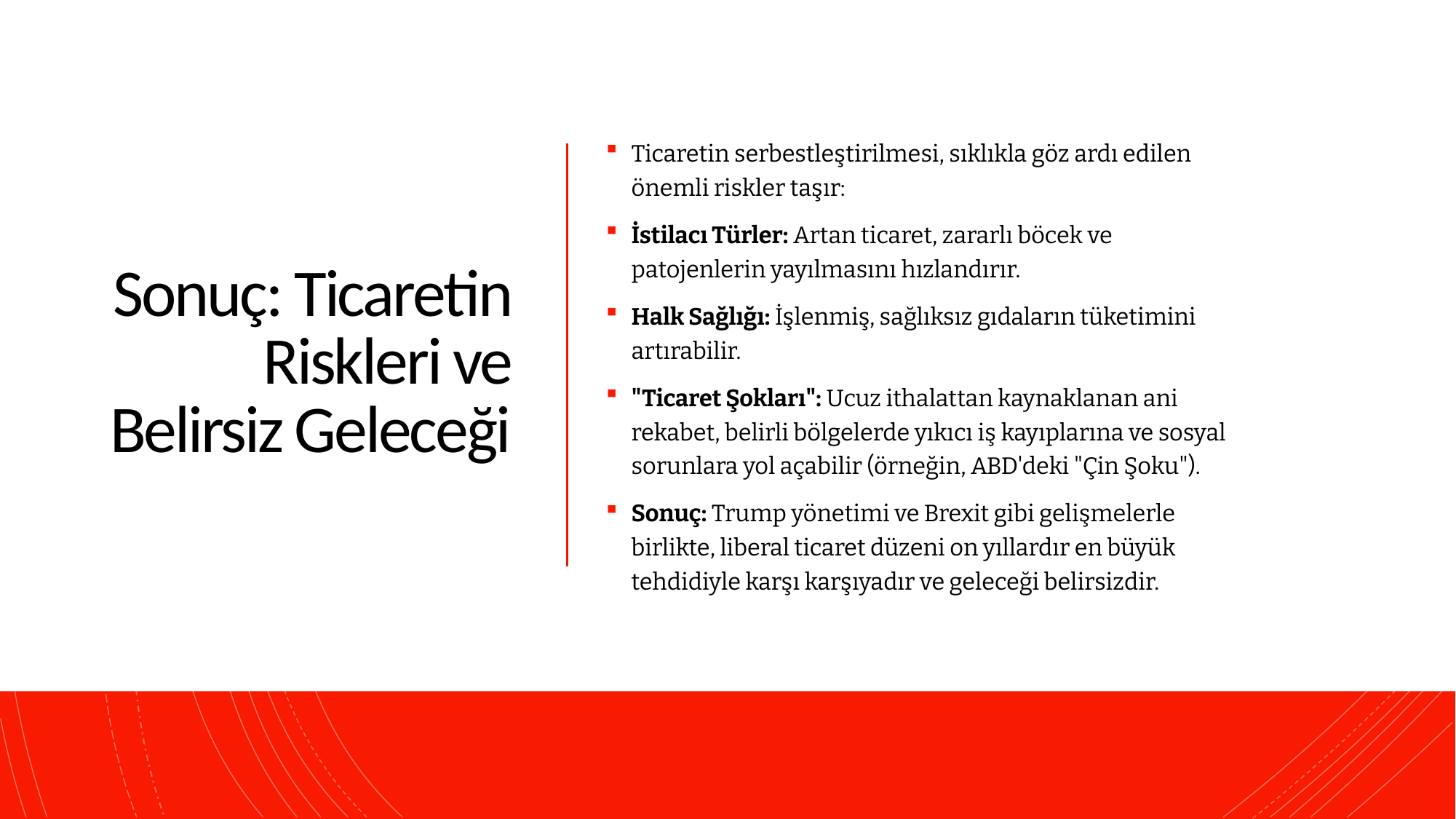

# Sonuç: Ticaretin Riskleri ve Belirsiz Geleceği
Ticaretin serbestleştirilmesi, sıklıkla göz ardı edilen önemli riskler taşır:
İstilacı Türler: Artan ticaret, zararlı böcek ve patojenlerin yayılmasını hızlandırır.
Halk Sağlığı: İşlenmiş, sağlıksız gıdaların tüketimini artırabilir.
"Ticaret Şokları": Ucuz ithalattan kaynaklanan ani rekabet, belirli bölgelerde yıkıcı iş kayıplarına ve sosyal sorunlara yol açabilir (örneğin, ABD'deki "Çin Şoku").
Sonuç: Trump yönetimi ve Brexit gibi gelişmelerle birlikte, liberal ticaret düzeni on yıllardır en büyük tehdidiyle karşı karşıyadır ve geleceği belirsizdir.